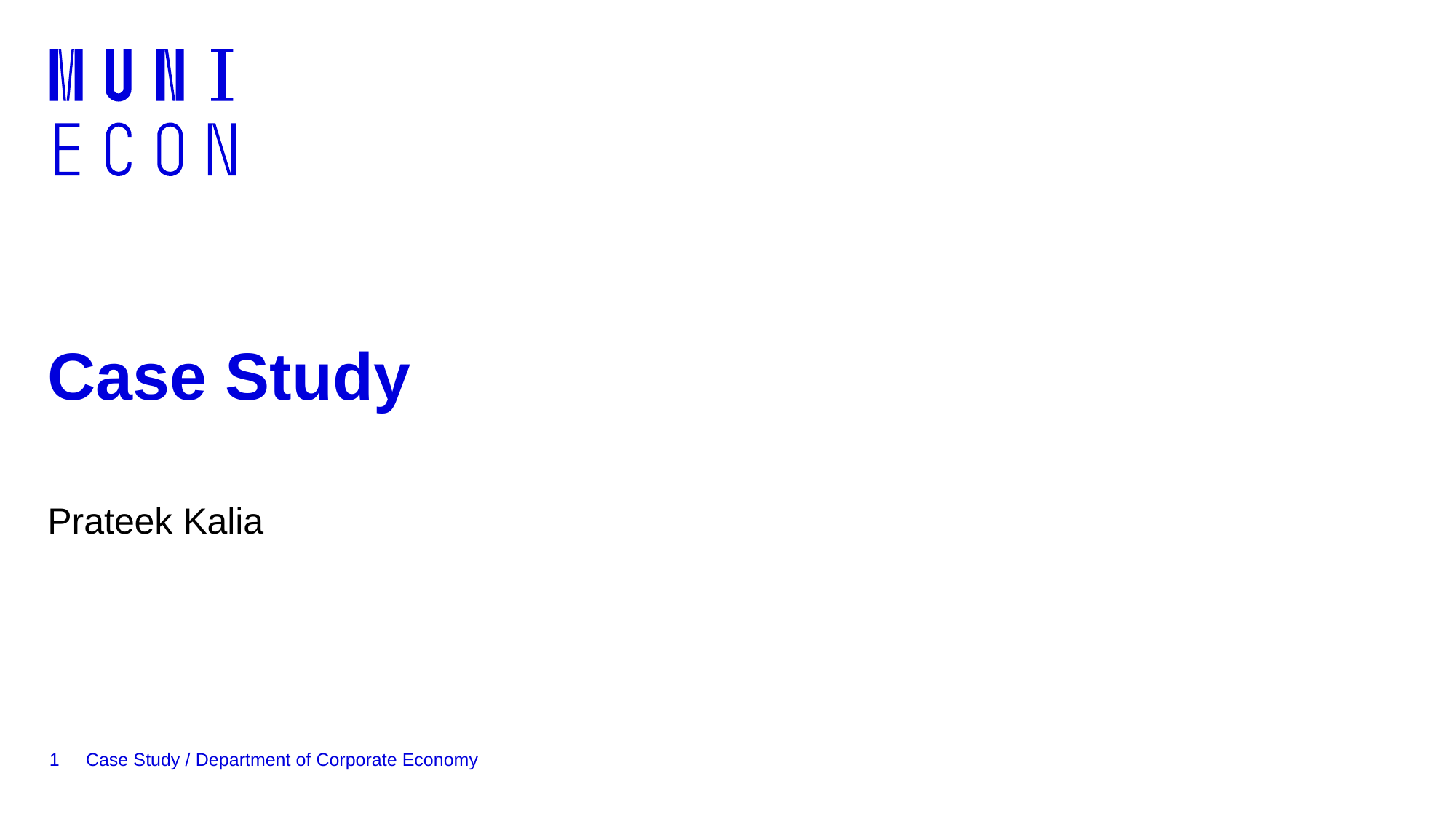

# Case Study
Prateek Kalia

1
Case Study / Department of Corporate Economy